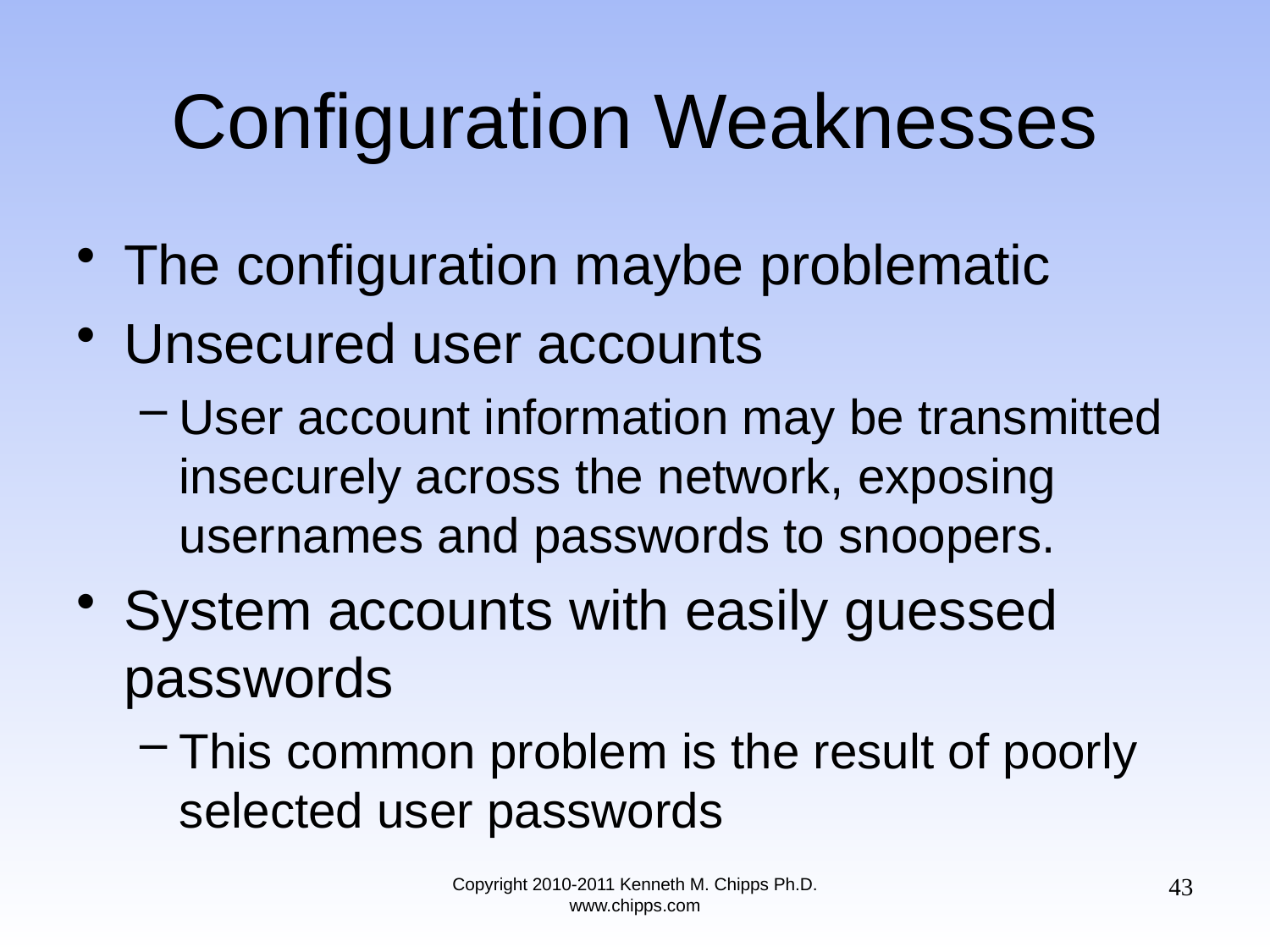

# Configuration Weaknesses
The configuration maybe problematic
Unsecured user accounts
User account information may be transmitted insecurely across the network, exposing usernames and passwords to snoopers.
System accounts with easily guessed passwords
This common problem is the result of poorly selected user passwords
43
Copyright 2010-2011 Kenneth M. Chipps Ph.D. www.chipps.com